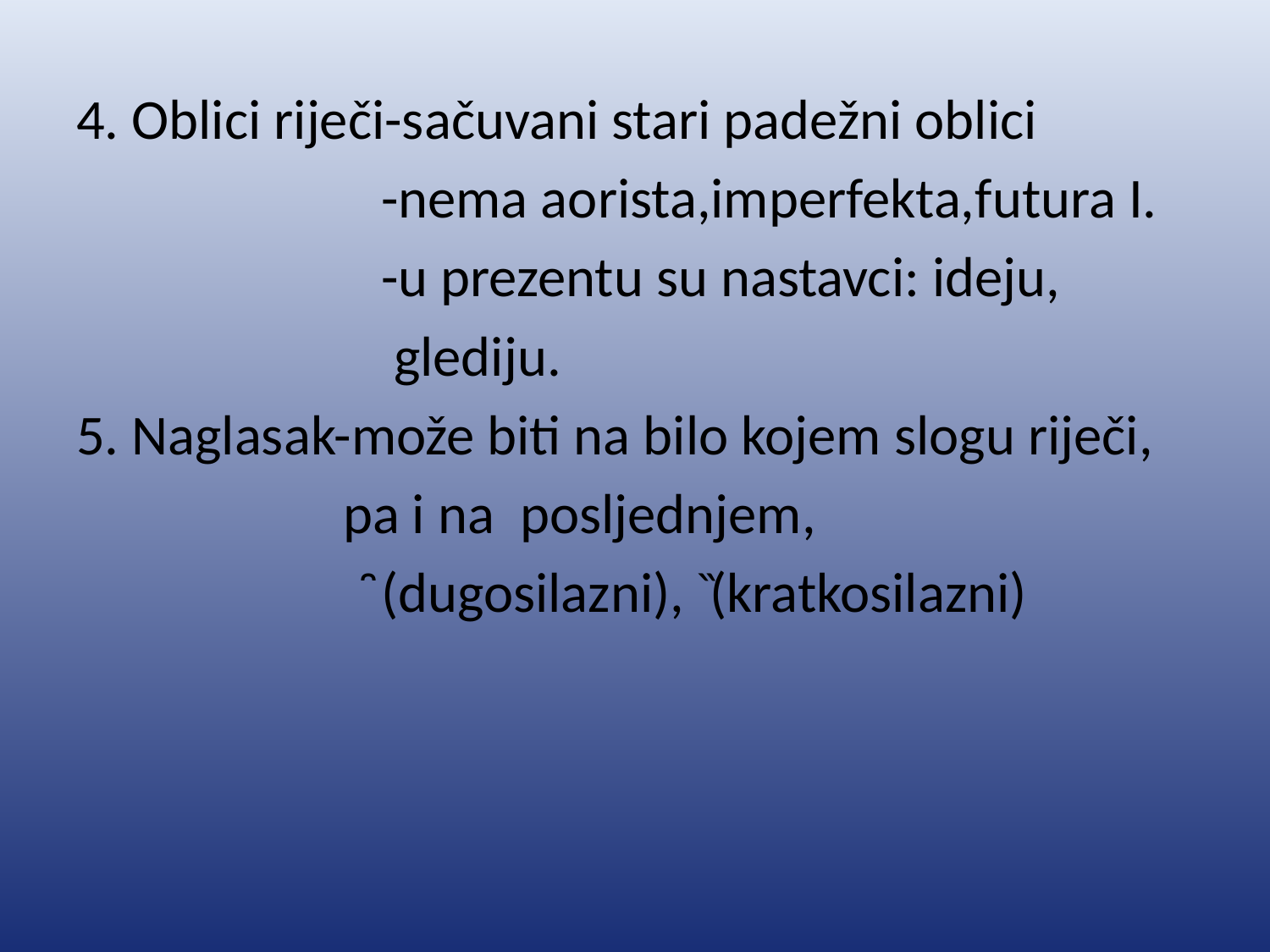

4. Oblici riječi-sačuvani stari padežni oblici
                        -nema aorista,imperfekta,futura I.
                        -u prezentu su nastavci: ideju,
                         glediju.
5. Naglasak-može biti na bilo kojem slogu riječi,
                     pa i na  posljednjem,
                       ̑ (dugosilazni),  ̏(kratkosilazni)